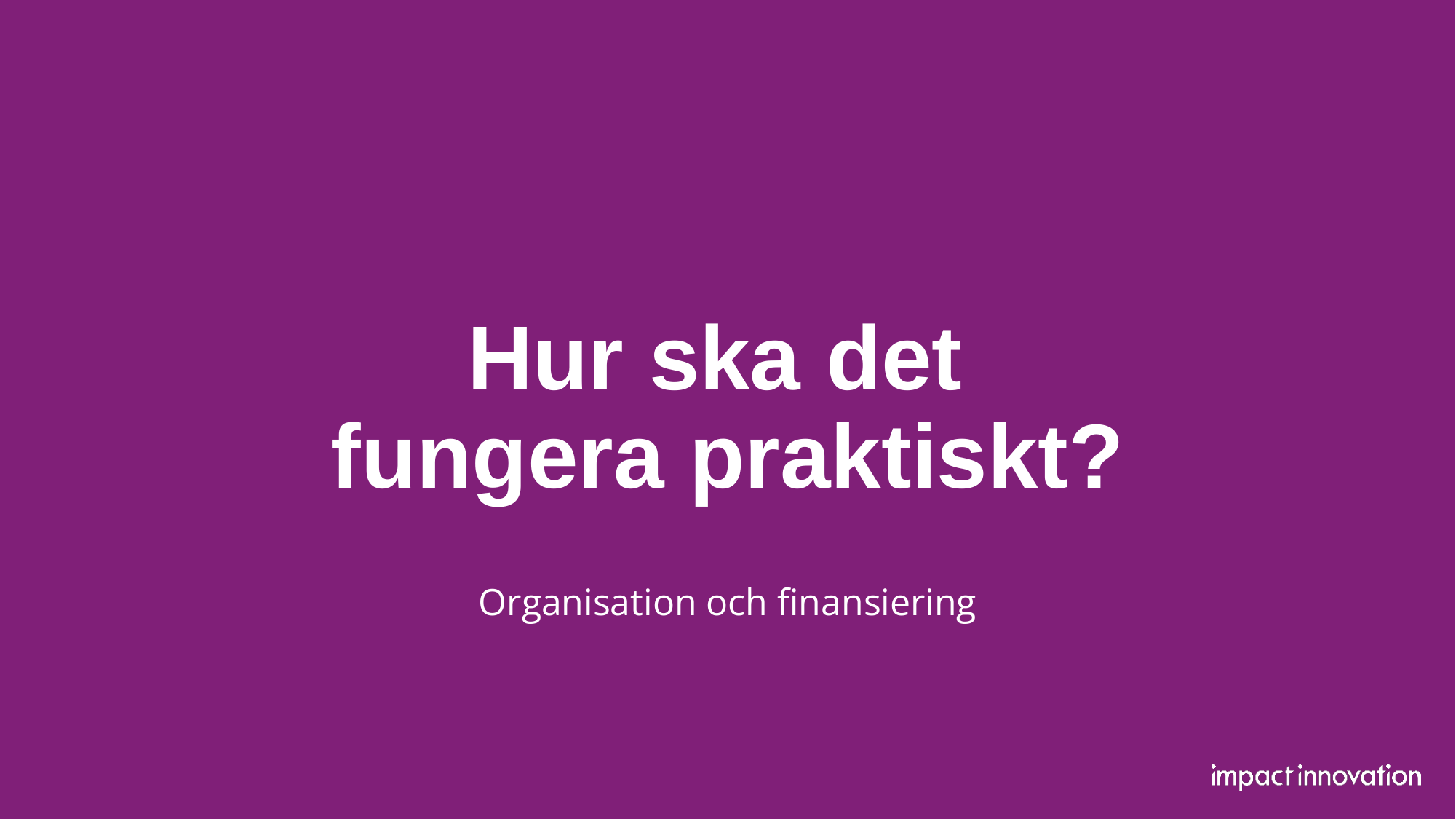

# Hur ska det fungera praktiskt?
Organisation och finansiering